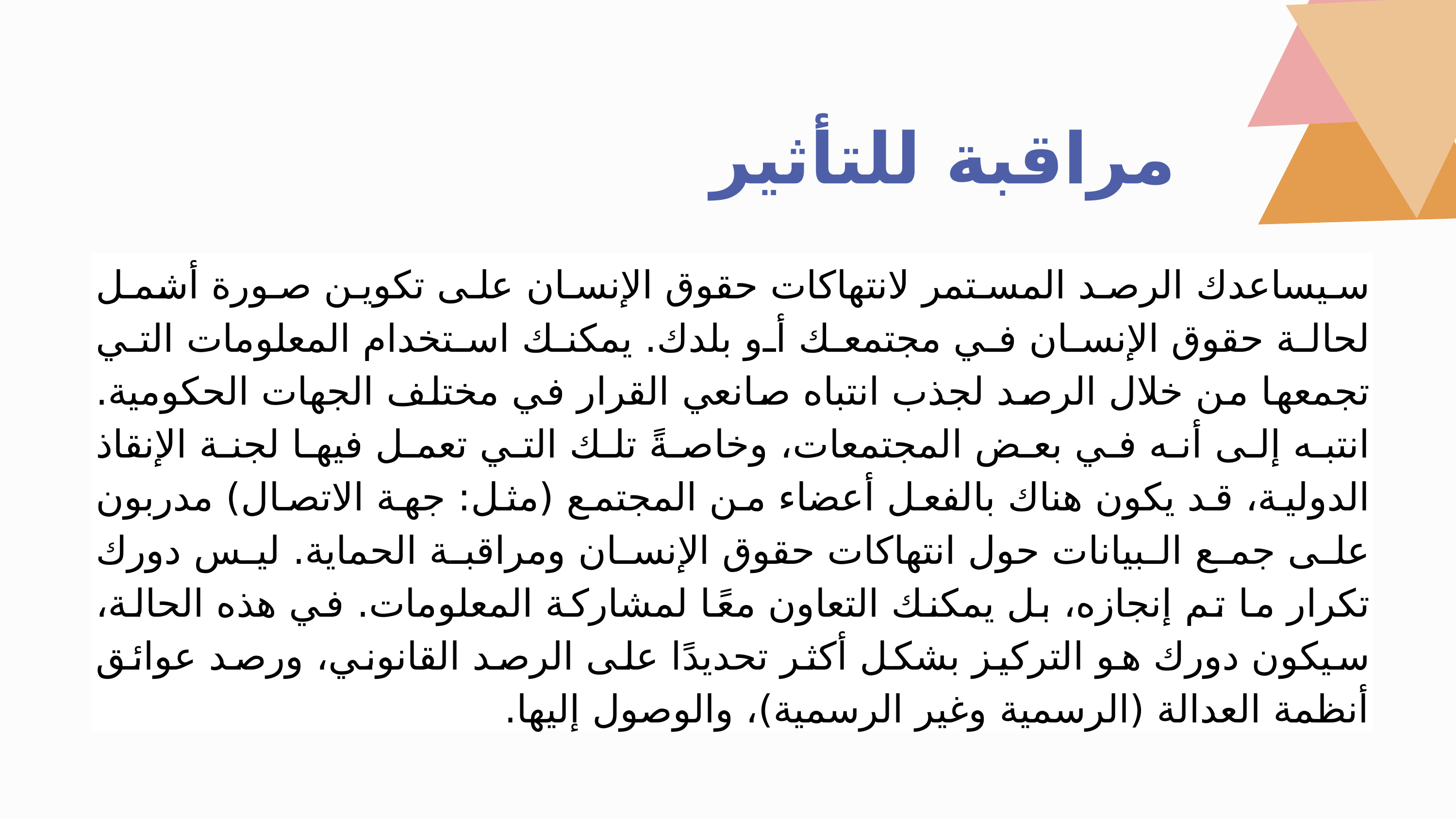

مراقبة للتأثير

سيساعدك الرصد المستمر لانتهاكات حقوق الإنسان على تكوين صورة أشمل لحالة حقوق الإنسان في مجتمعك أو بلدك. يمكنك استخدام المعلومات التي تجمعها من خلال الرصد لجذب انتباه صانعي القرار في مختلف الجهات الحكومية. انتبه إلى أنه في بعض المجتمعات، وخاصةً تلك التي تعمل فيها لجنة الإنقاذ الدولية، قد يكون هناك بالفعل أعضاء من المجتمع (مثل: جهة الاتصال) مدربون على جمع البيانات حول انتهاكات حقوق الإنسان ومراقبة الحماية. ليس دورك تكرار ما تم إنجازه، بل يمكنك التعاون معًا لمشاركة المعلومات. في هذه الحالة، سيكون دورك هو التركيز بشكل أكثر تحديدًا على الرصد القانوني، ورصد عوائق أنظمة العدالة (الرسمية وغير الرسمية)، والوصول إليها.